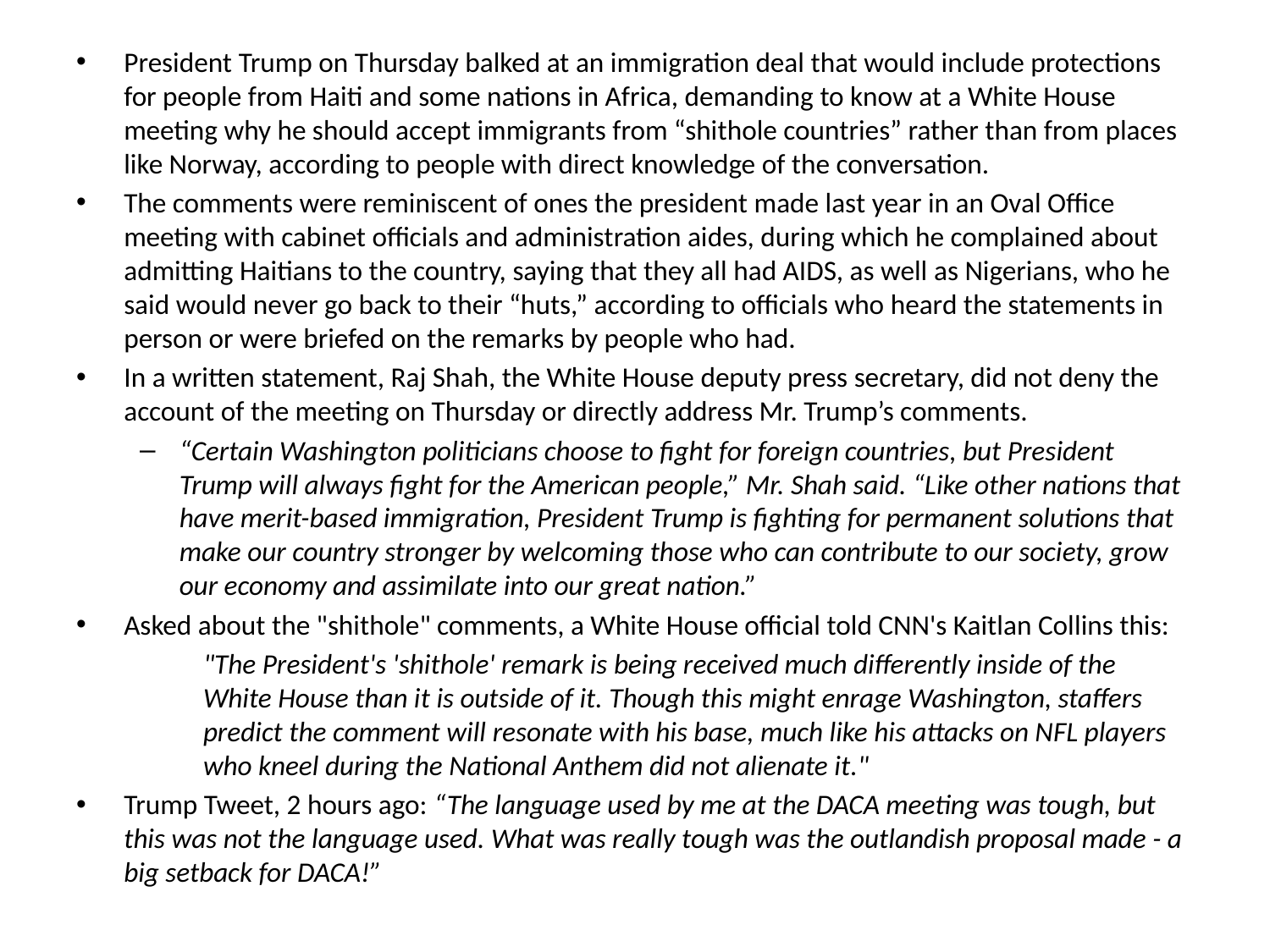

#
President Trump on Thursday balked at an immigration deal that would include protections for people from Haiti and some nations in Africa, demanding to know at a White House meeting why he should accept immigrants from “shithole countries” rather than from places like Norway, according to people with direct knowledge of the conversation.
The comments were reminiscent of ones the president made last year in an Oval Office meeting with cabinet officials and administration aides, during which he complained about admitting Haitians to the country, saying that they all had AIDS, as well as Nigerians, who he said would never go back to their “huts,” according to officials who heard the statements in person or were briefed on the remarks by people who had.
In a written statement, Raj Shah, the White House deputy press secretary, did not deny the account of the meeting on Thursday or directly address Mr. Trump’s comments.
“Certain Washington politicians choose to fight for foreign countries, but President Trump will always fight for the American people,” Mr. Shah said. “Like other nations that have merit-based immigration, President Trump is fighting for permanent solutions that make our country stronger by welcoming those who can contribute to our society, grow our economy and assimilate into our great nation.”
Asked about the "shithole" comments, a White House official told CNN's Kaitlan Collins this:
	"The President's 'shithole' remark is being received much differently inside of the 	White House than it is outside of it. Though this might enrage Washington, staffers 	predict the comment will resonate with his base, much like his attacks on NFL players 	who kneel during the National Anthem did not alienate it."
Trump Tweet, 2 hours ago: “The language used by me at the DACA meeting was tough, but this was not the language used. What was really tough was the outlandish proposal made - a big setback for DACA!”